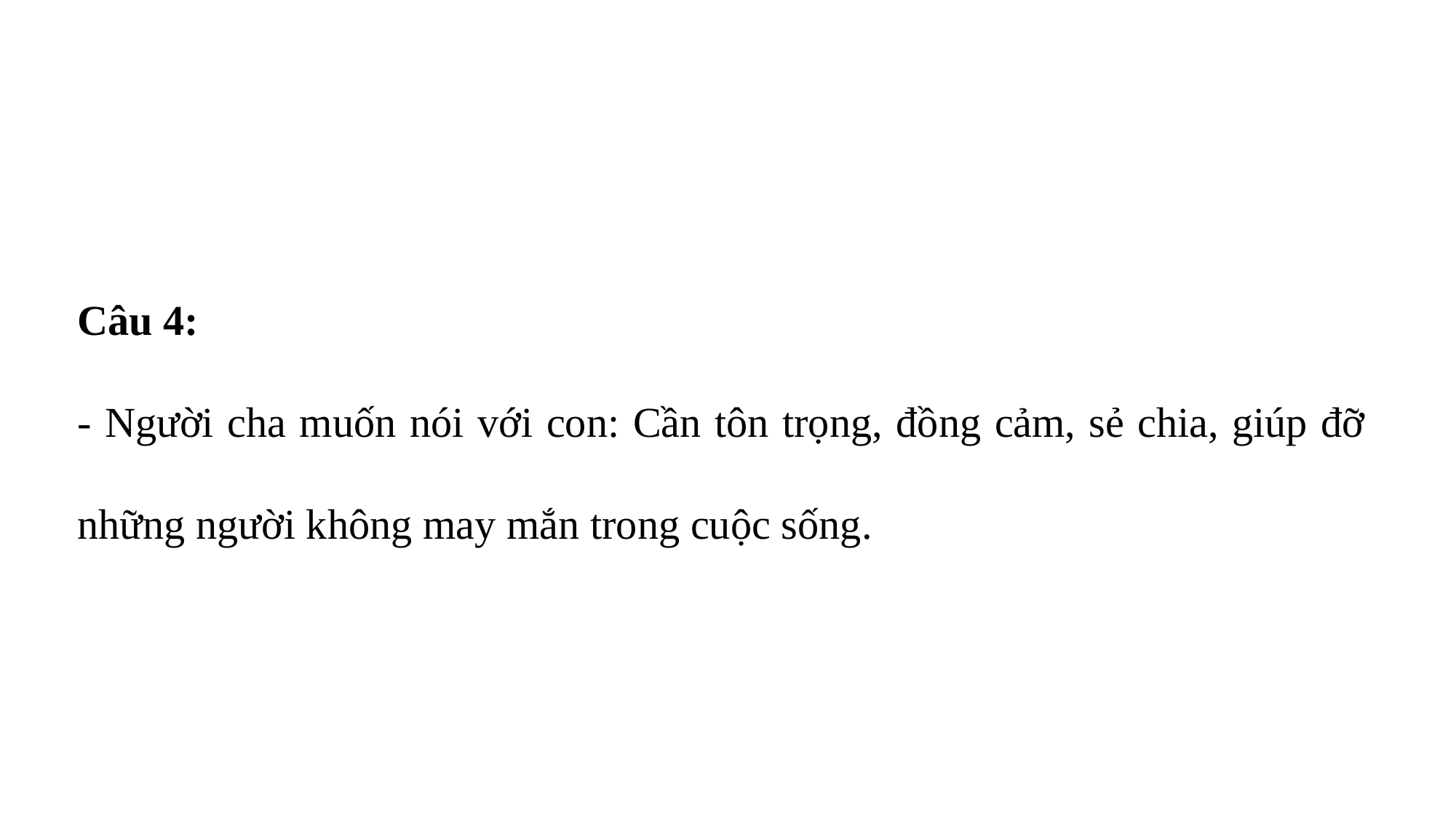

Câu 4:
- Người cha muốn nói với con: Cần tôn trọng, đồng cảm, sẻ chia, giúp đỡ những người không may mắn trong cuộc sống.